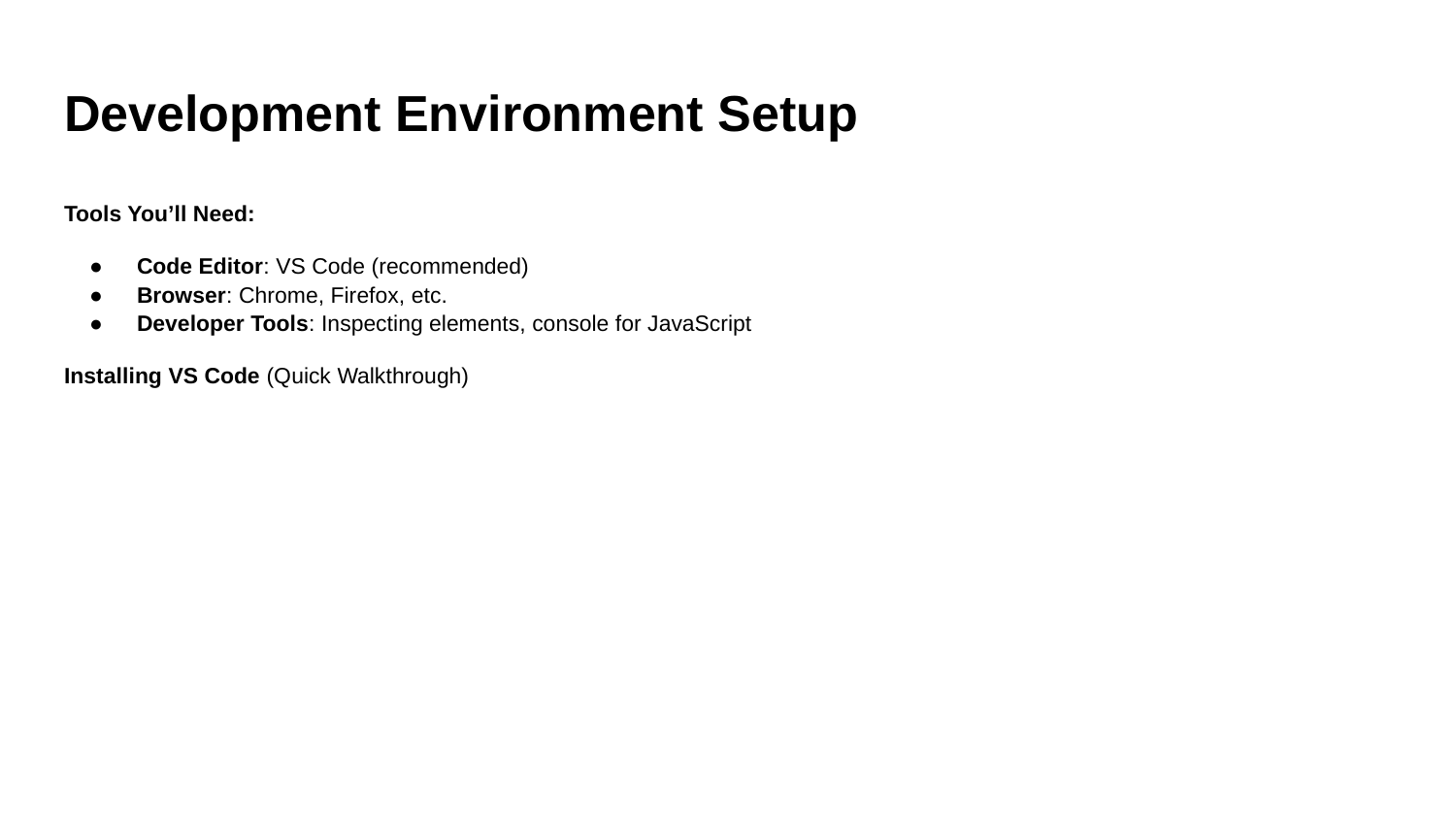

# Development Environment Setup
Tools You’ll Need:
Code Editor: VS Code (recommended)
Browser: Chrome, Firefox, etc.
Developer Tools: Inspecting elements, console for JavaScript
Installing VS Code (Quick Walkthrough)